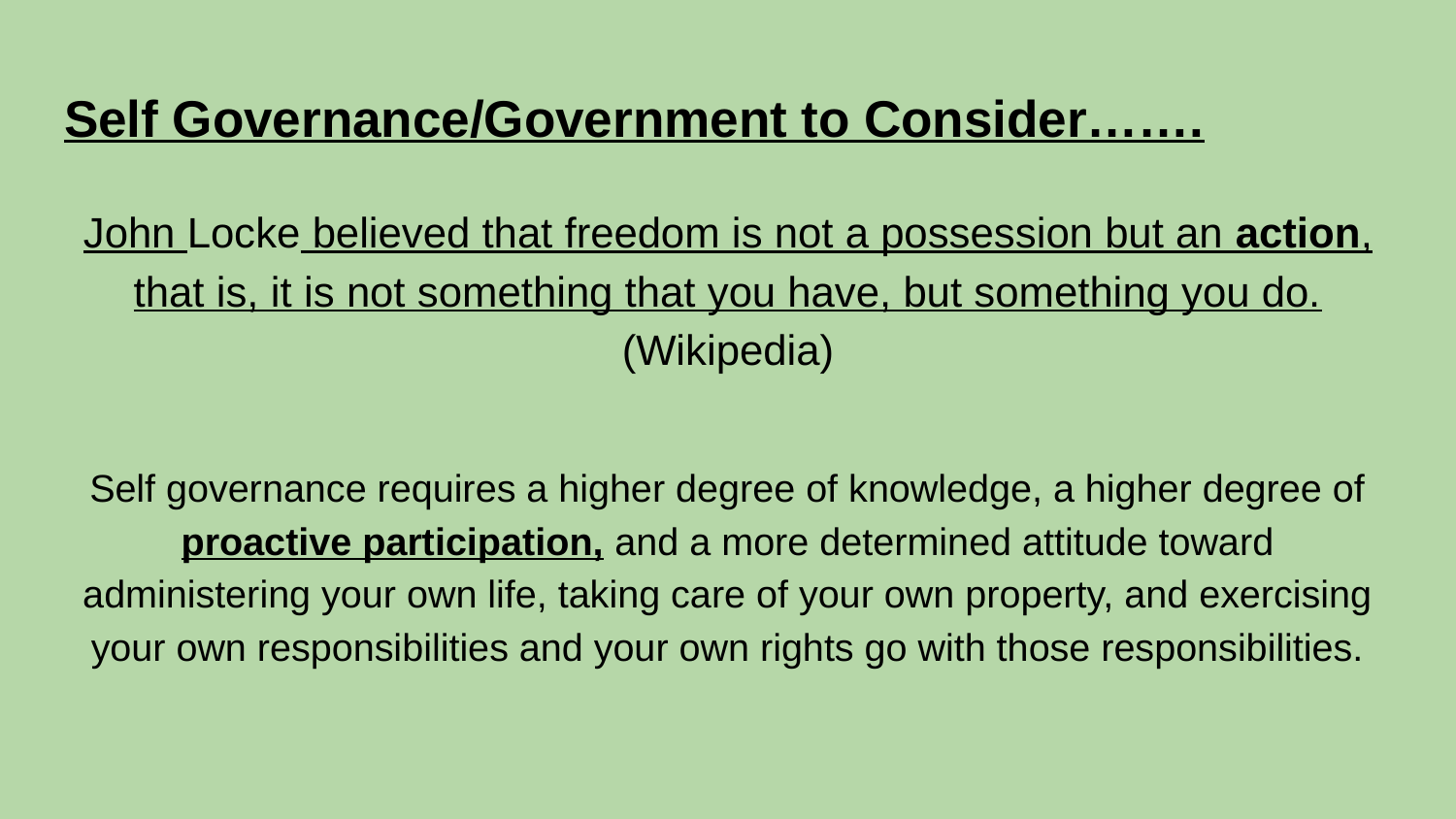

# Self Governance/Government to Consider…….

John Locke believed that freedom is not a possession but an action, that is, it is not something that you have, but something you do. (Wikipedia)

Self governance requires a higher degree of knowledge, a higher degree of proactive participation, and a more determined attitude toward administering your own life, taking care of your own property, and exercising your own responsibilities and your own rights go with those responsibilities.